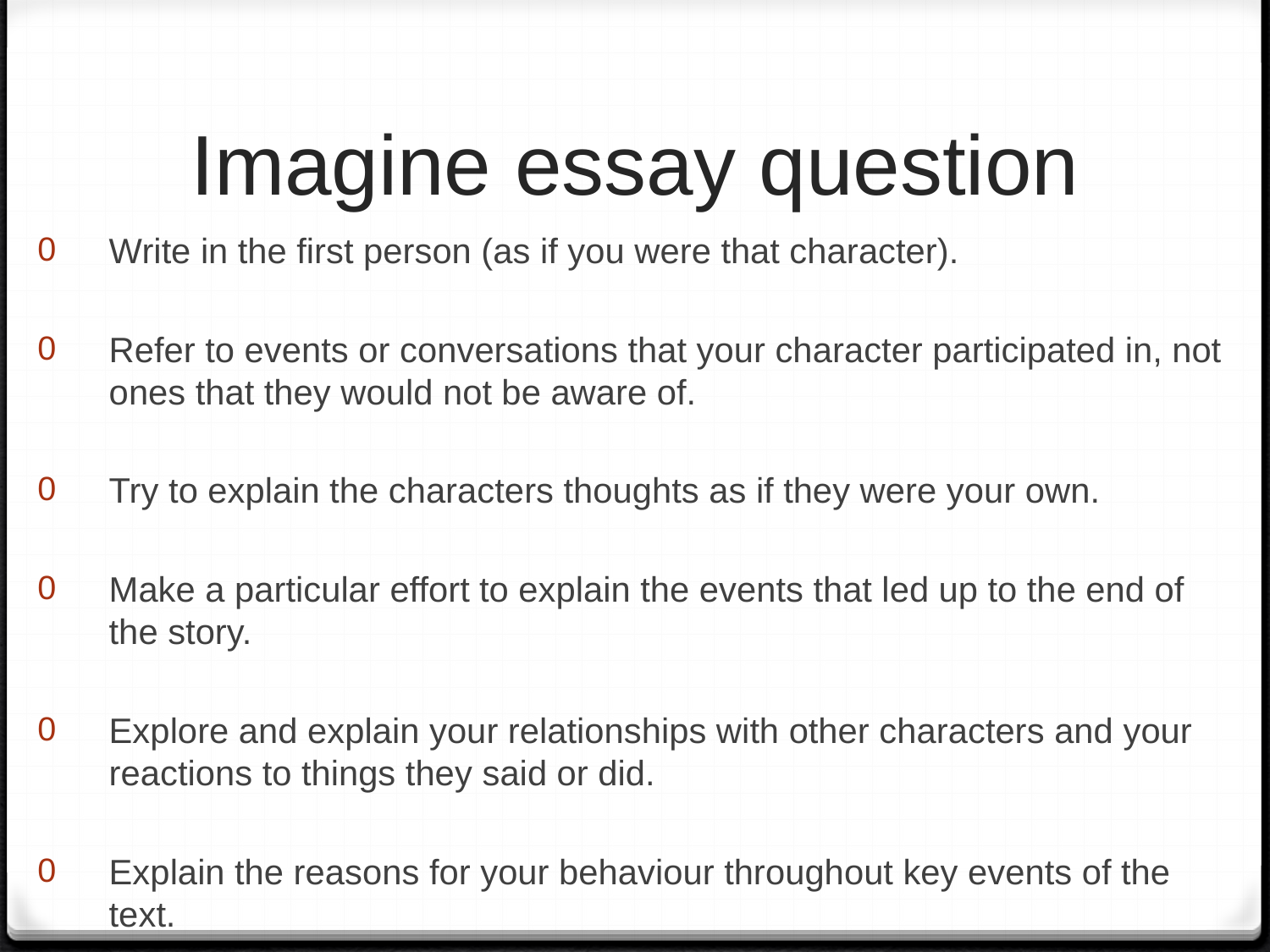

# Imagine essay question
Write in the first person (as if you were that character).

Refer to events or conversations that your character participated in, not ones that they would not be aware of.

Try to explain the characters thoughts as if they were your own.

Make a particular effort to explain the events that led up to the end of the story.

Explore and explain your relationships with other characters and your reactions to things they said or did.

Explain the reasons for your behaviour throughout key events of the text.